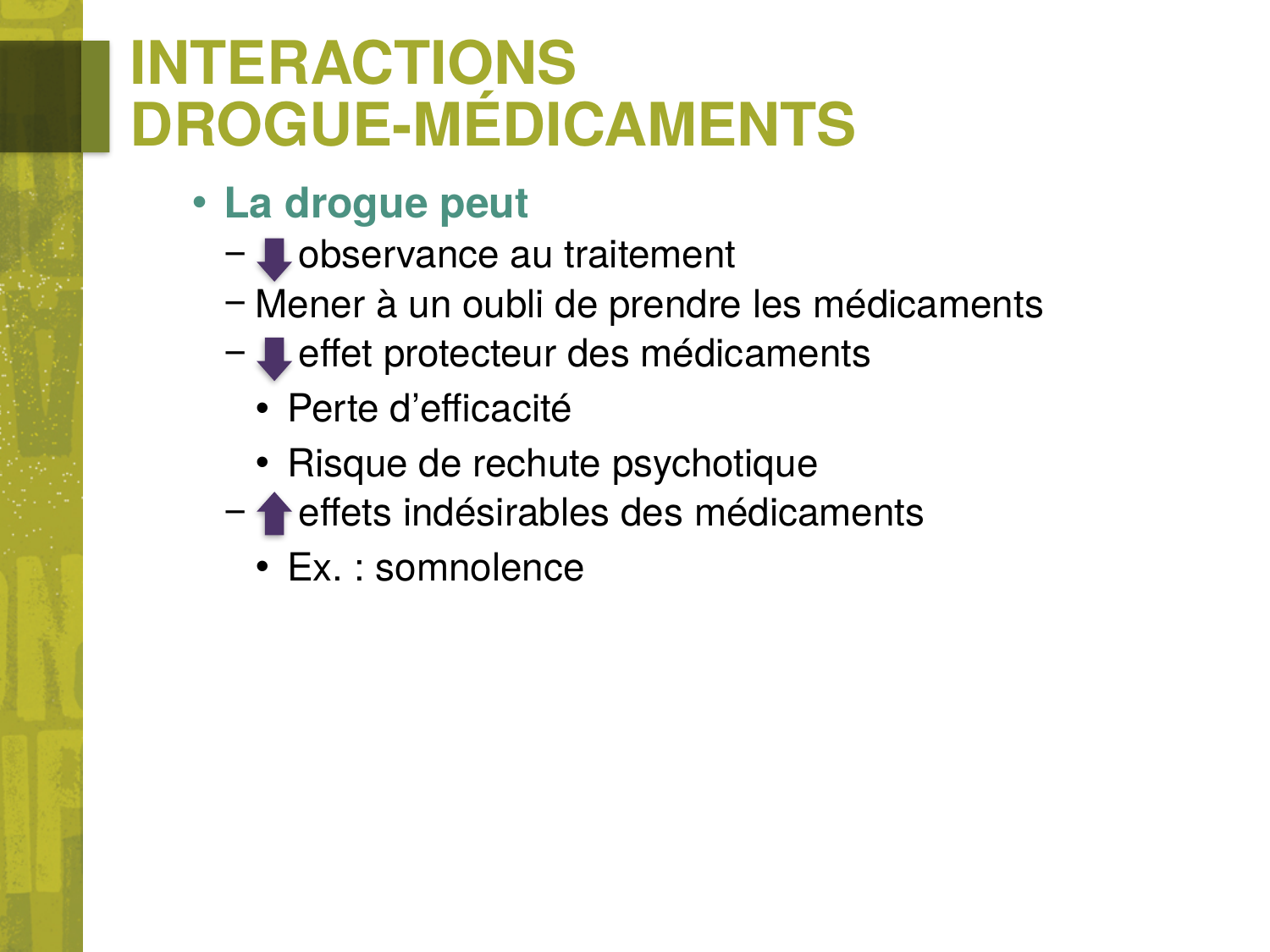

# Interactions drogue-médicaments
La drogue peut
    observance au traitement
Mener à un oubli de prendre les médicaments
    effet protecteur des médicaments
Perte d’efficacité
Risque de rechute psychotique
    effets indésirables des médicaments
Ex. : somnolence